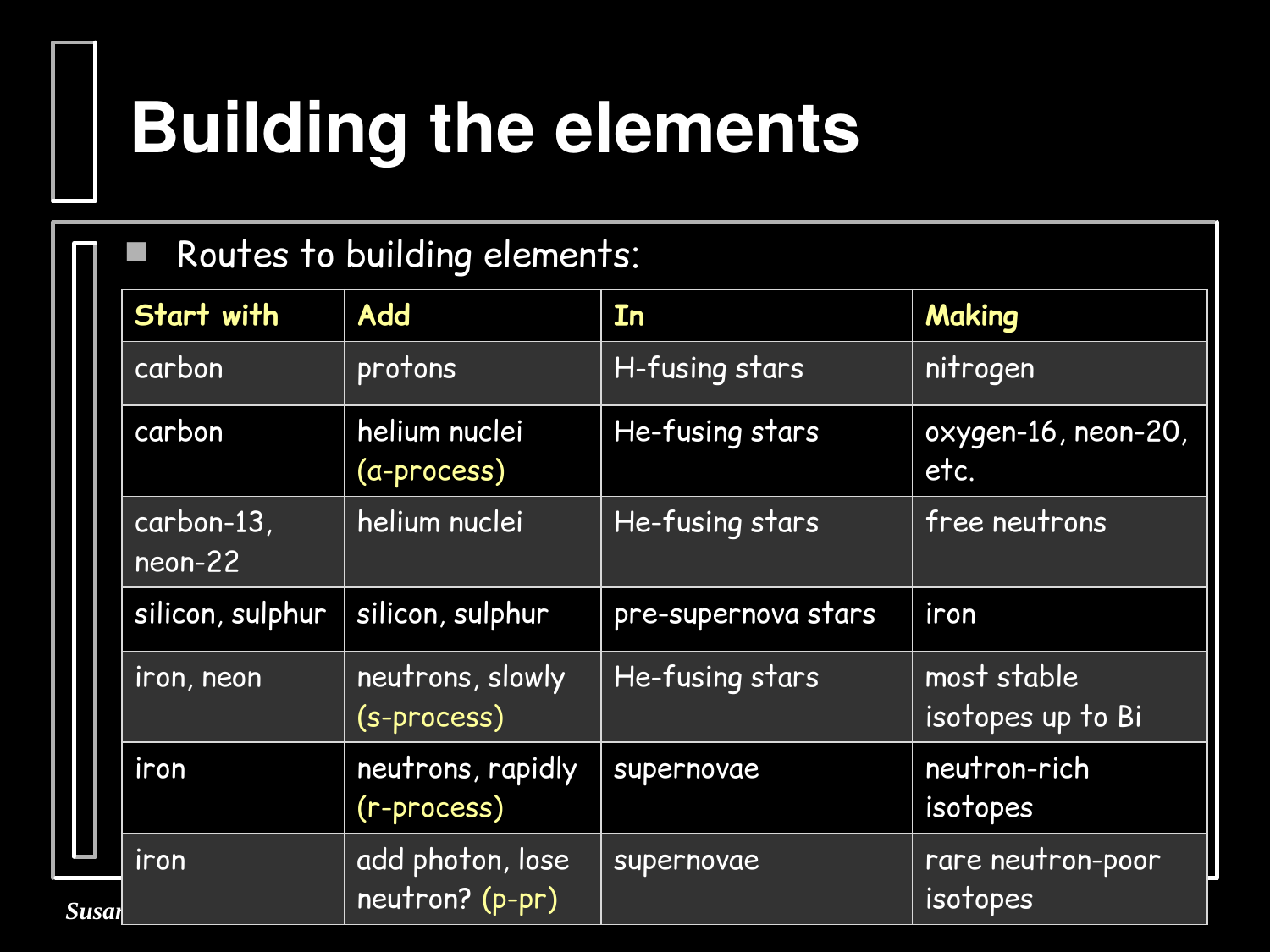

# Building the elements
Routes to building elements:
| Start with | Add | In | Making |
| --- | --- | --- | --- |
| carbon | protons | H-fusing stars | nitrogen |
| carbon | helium nuclei (α-process) | He-fusing stars | oxygen-16, neon-20, etc. |
| carbon-13, neon-22 | helium nuclei | He-fusing stars | free neutrons |
| silicon, sulphur | silicon, sulphur | pre-supernova stars | iron |
| iron, neon | neutrons, slowly (s-process) | He-fusing stars | most stable isotopes up to Bi |
| iron | neutrons, rapidly (r-process) | supernovae | neutron-rich isotopes |
| iron | add photon, lose neutron? (p-pr) | supernovae | rare neutron-poor isotopes |
Susan Cartwright
Our Evolving Universe
14